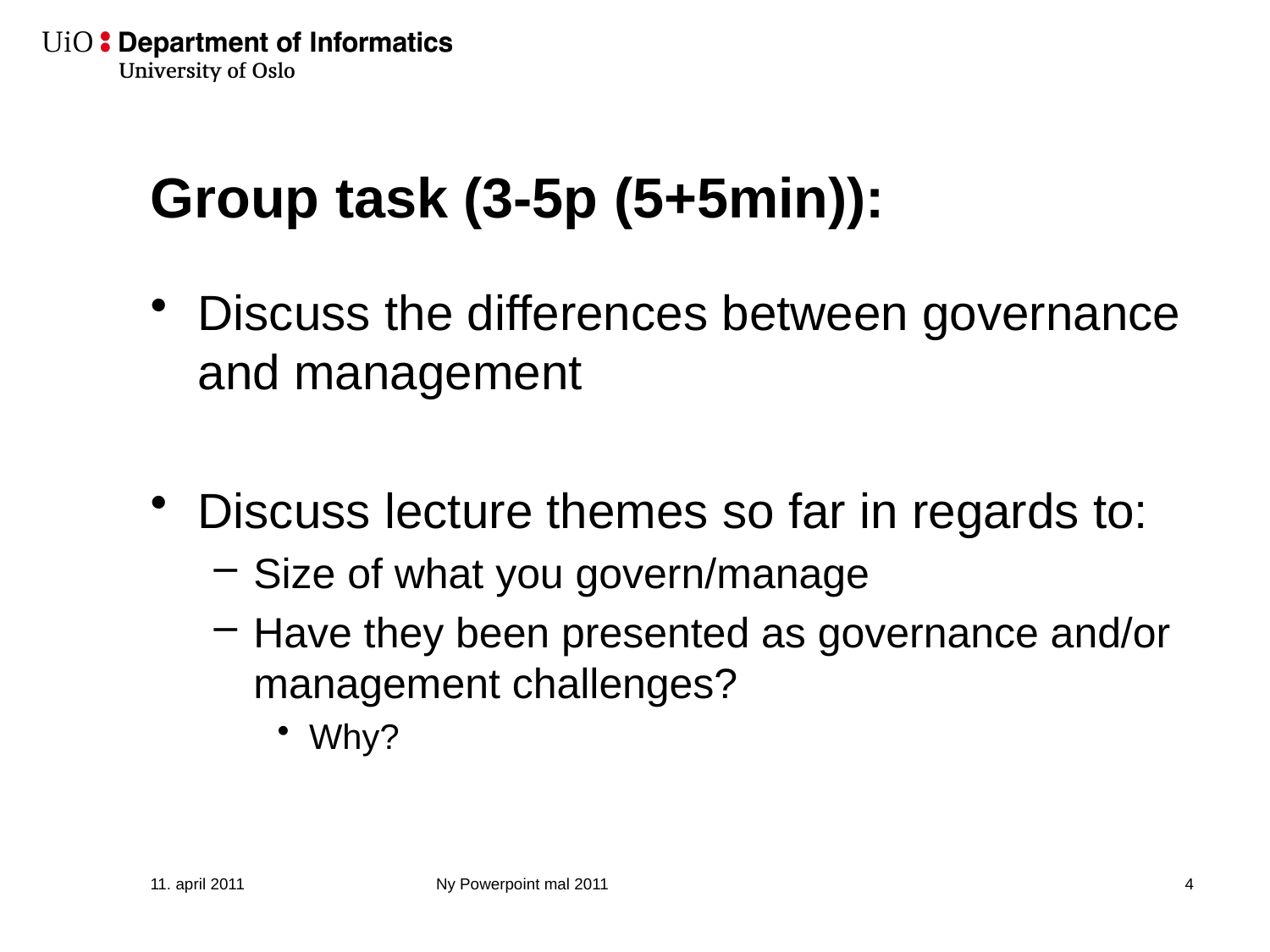

# Group task (3-5p (5+5min)):
Discuss the differences between governance and management

Discuss lecture themes so far in regards to:
Size of what you govern/manage
Have they been presented as governance and/or management challenges?
Why?

11. april 2011
Ny Powerpoint mal 2011
4